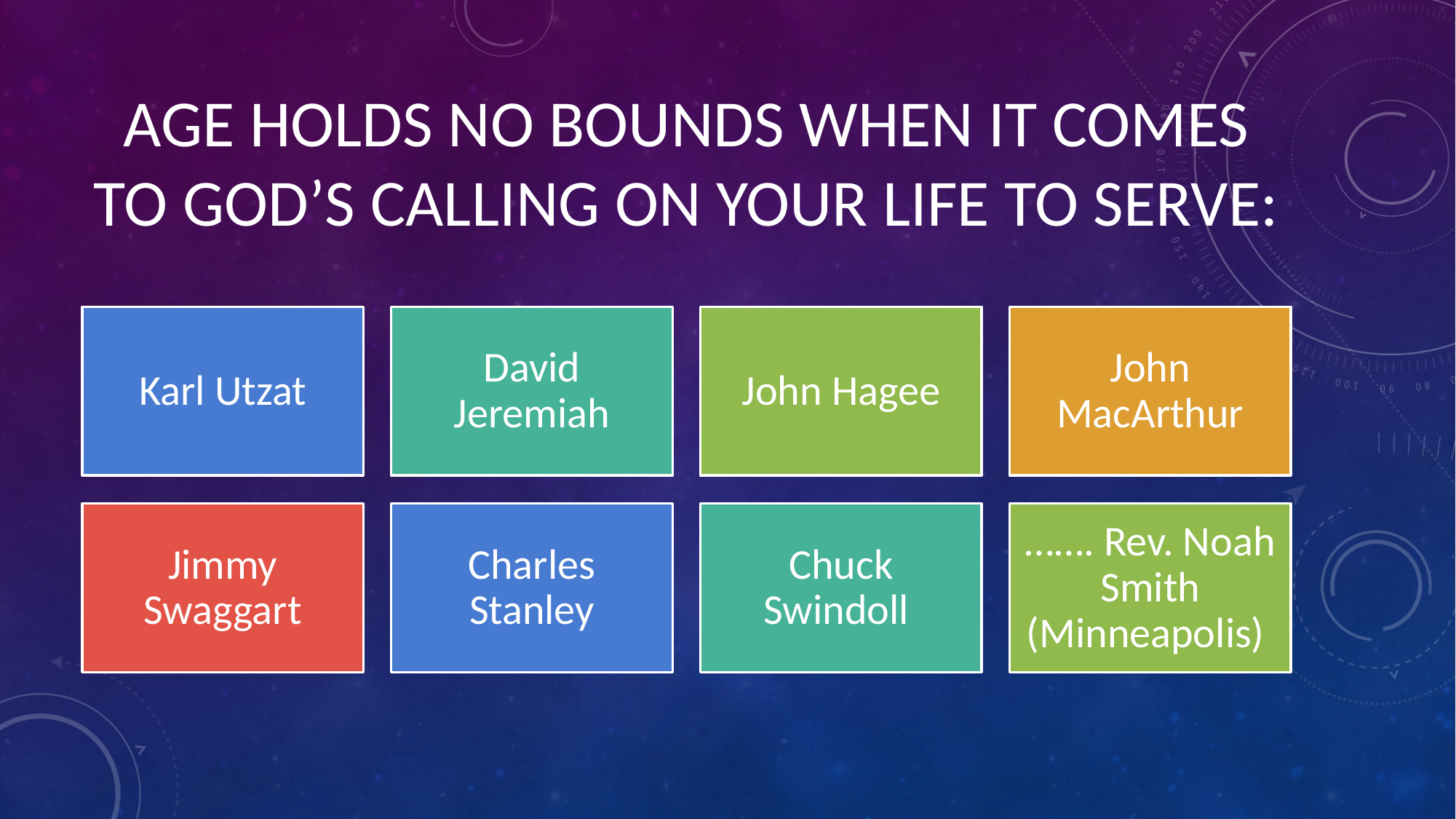

# Age Holds No Bounds when it comes to God’s Calling on your life to serve:
Karl Utzat
David Jeremiah
John Hagee
John MacArthur
Jimmy Swaggart
Charles Stanley
Chuck Swindoll
……. Rev. Noah Smith (Minneapolis)